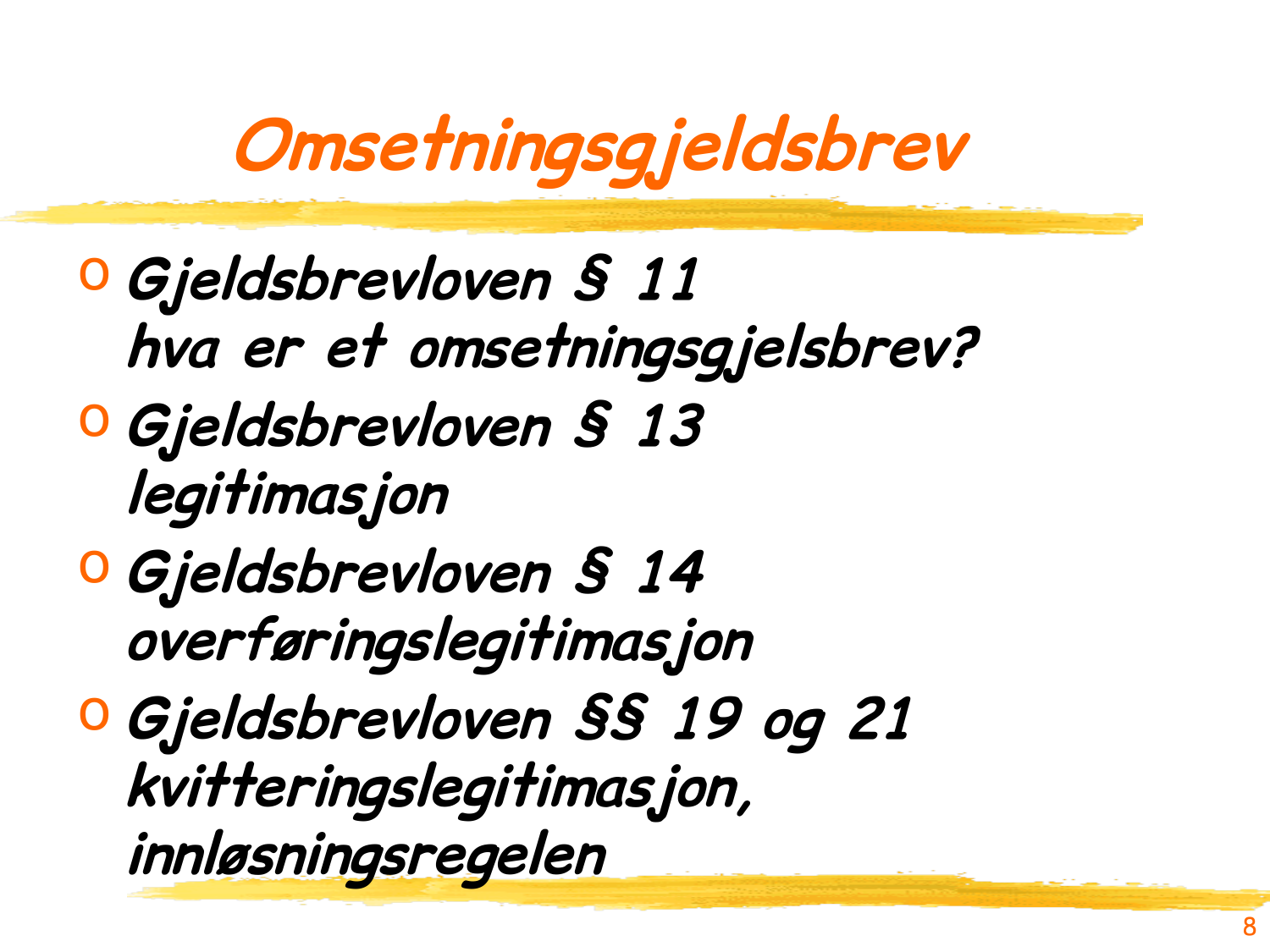

# Omsetningsgjeldsbrev
Gjeldsbrevloven § 11
hva er et omsetningsgjelsbrev?
Gjeldsbrevloven § 13
legitimasjon
Gjeldsbrevloven § 14
overføringslegitimasjon
Gjeldsbrevloven §§ 19 og 21
kvitteringslegitimasjon, innløsningsregelen
8